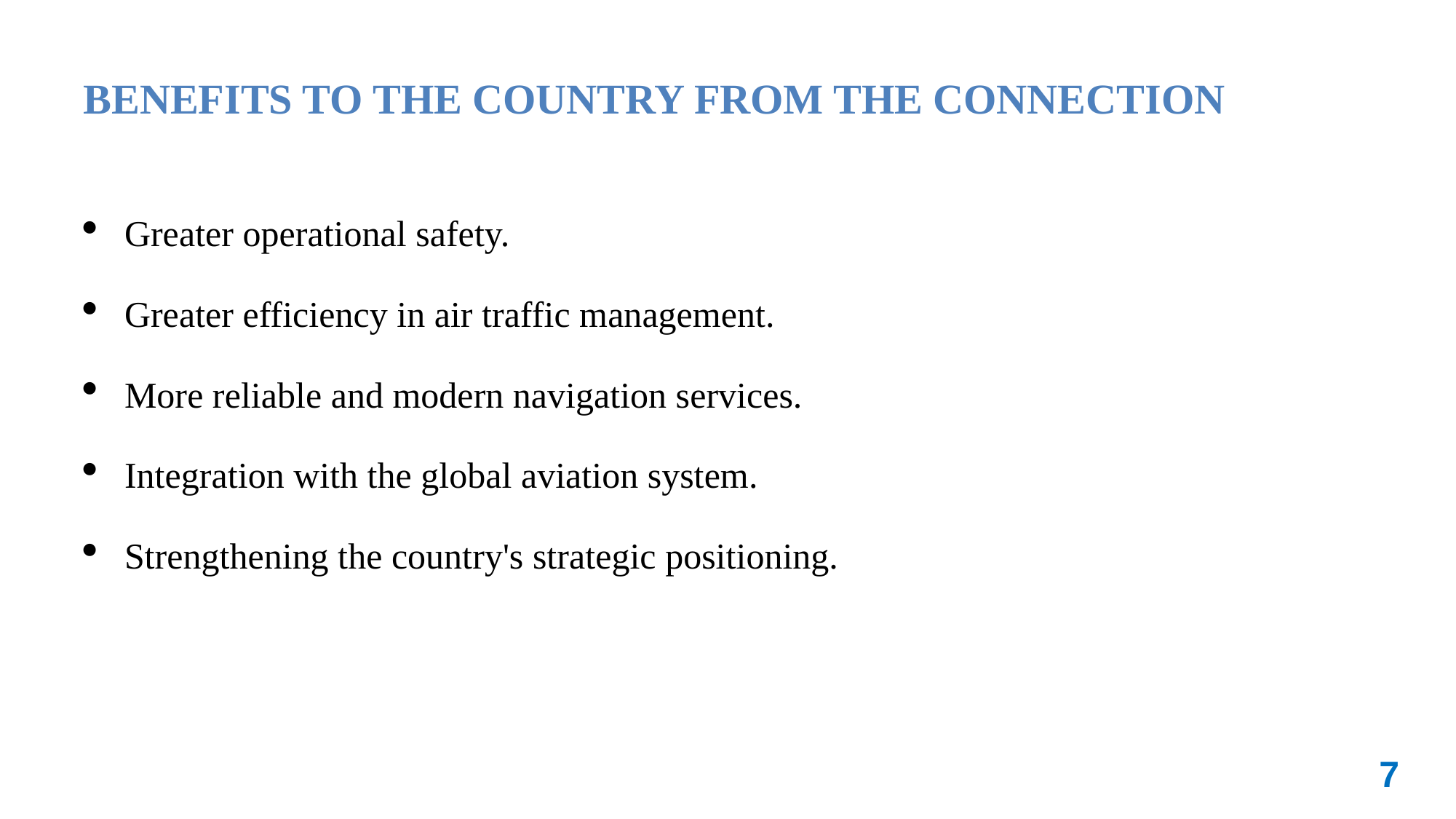

BENEFITS TO THE COUNTRY FROM THE CONNECTION

Greater operational safety.
Greater efficiency in air traffic management.
More reliable and modern navigation services.
Integration with the global aviation system.
Strengthening the country's strategic positioning.
7